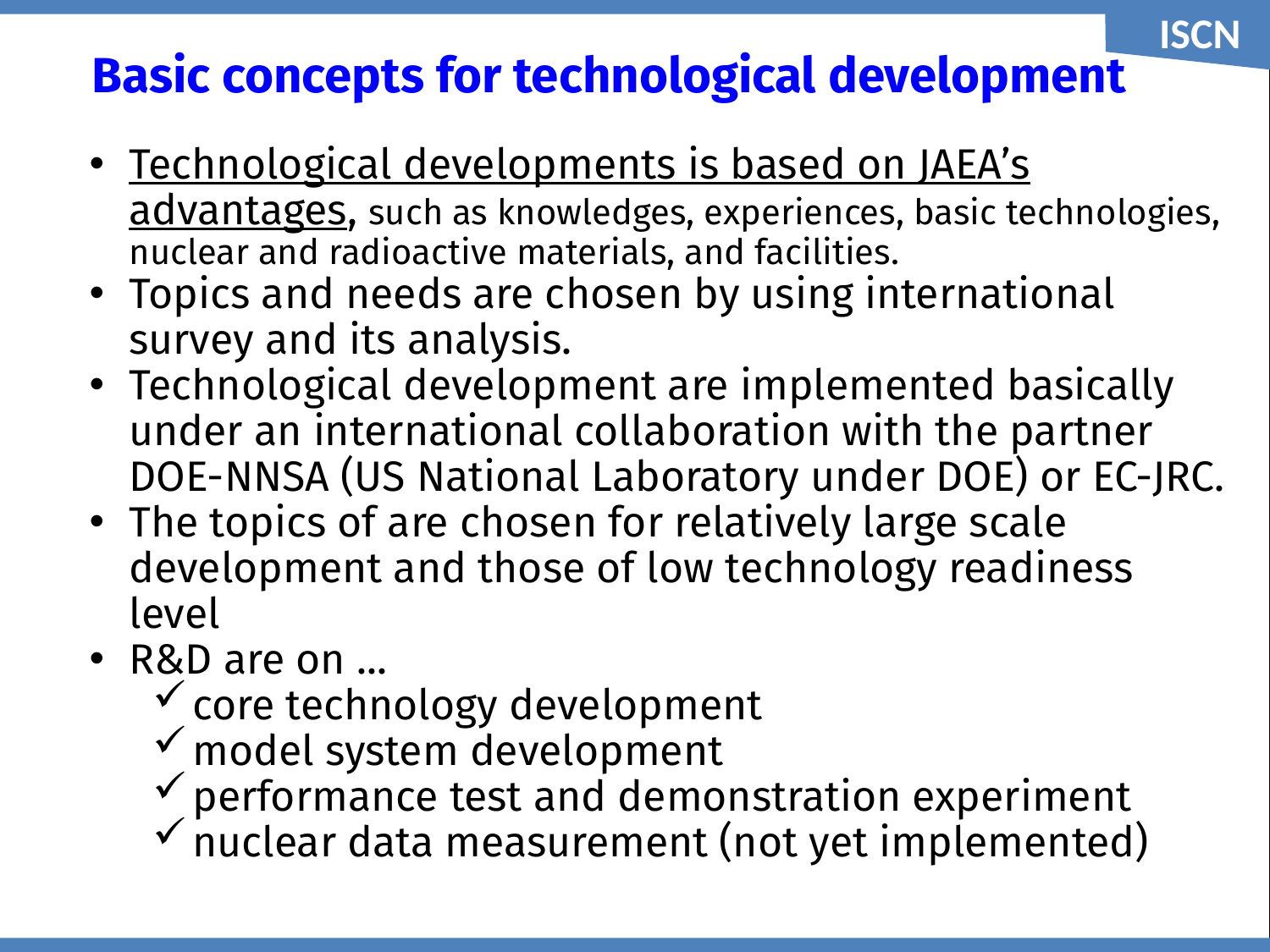

Basic concepts for technological development
Technological developments is based on JAEA’s advantages, such as knowledges, experiences, basic technologies, nuclear and radioactive materials, and facilities.
Topics and needs are chosen by using international survey and its analysis.
Technological development are implemented basically under an international collaboration with the partner DOE-NNSA (US National Laboratory under DOE) or EC-JRC.
The topics of are chosen for relatively large scale development and those of low technology readiness level
R&D are on ...
core technology development
model system development
performance test and demonstration experiment
nuclear data measurement (not yet implemented)